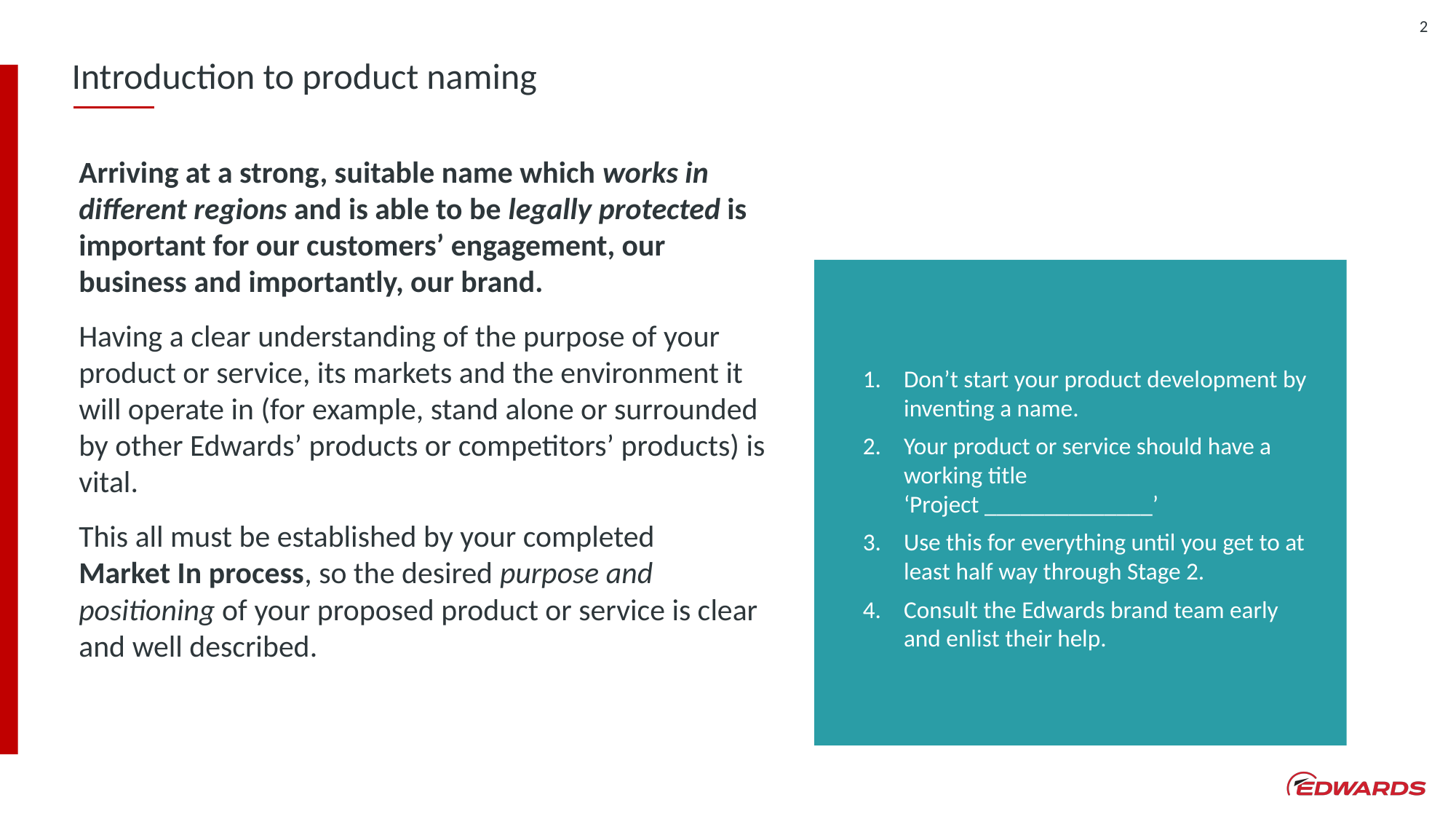

2
# Introduction to product naming
Arriving at a strong, suitable name which works in different regions and is able to be legally protected is important for our customers’ engagement, our business and importantly, our brand.
Having a clear understanding of the purpose of your product or service, its markets and the environment it will operate in (for example, stand alone or surrounded by other Edwards’ products or competitors’ products) is vital.
This all must be established by your completed
Market In process, so the desired purpose and positioning of your proposed product or service is clear and well described.

Don’t start your product development by inventing a name.
Your product or service should have a working title
‘Project ______________’
Use this for everything until you get to at least half way through Stage 2.
Consult the Edwards brand team early and enlist their help.